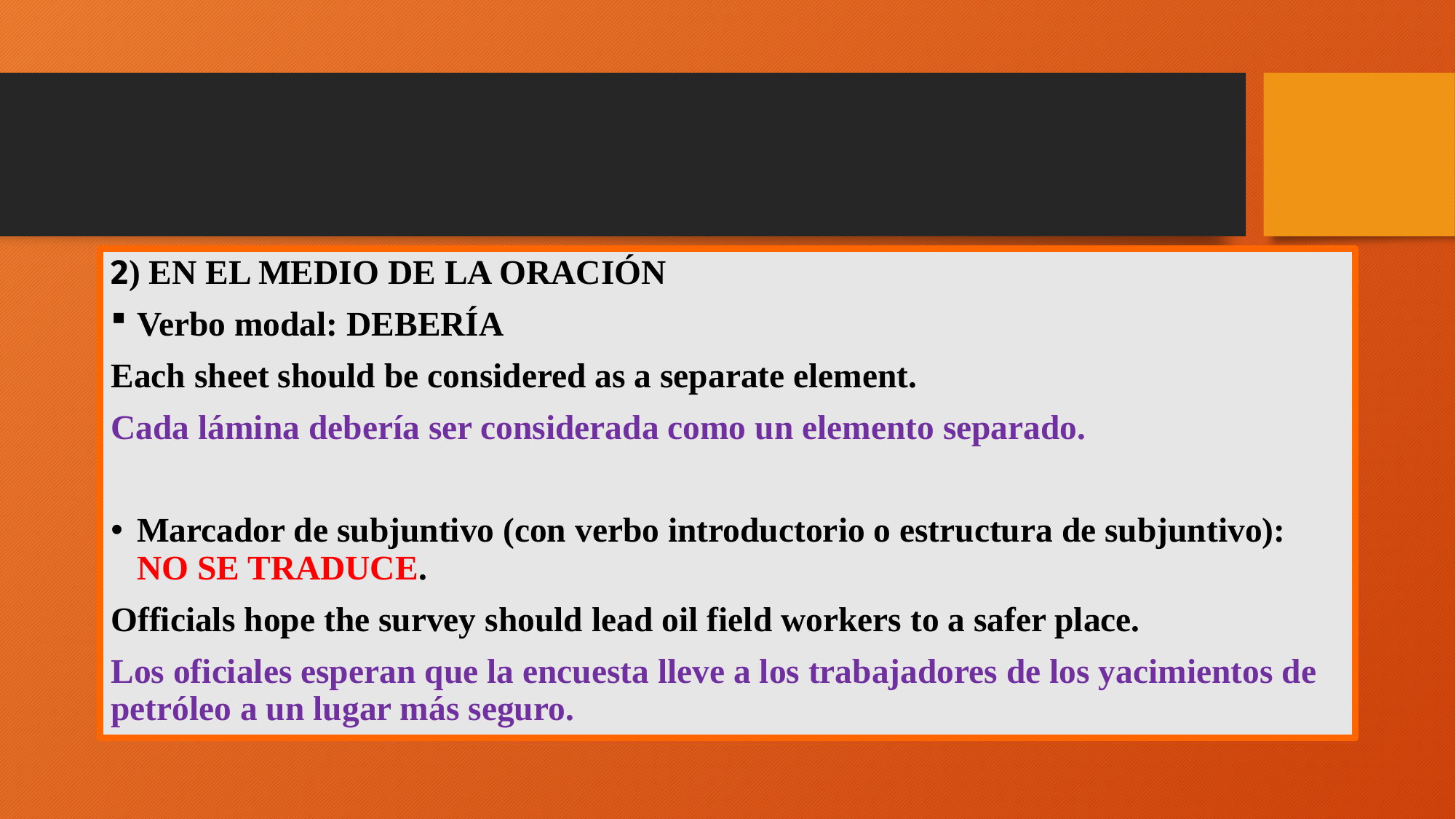

#
2) EN EL MEDIO DE LA ORACIÓN
Verbo modal: DEBERÍA
Each sheet should be considered as a separate element.
Cada lámina debería ser considerada como un elemento separado.

Marcador de subjuntivo (con verbo introductorio o estructura de subjuntivo): NO SE TRADUCE.
Officials hope the survey should lead oil field workers to a safer place.
Los oficiales esperan que la encuesta lleve a los trabajadores de los yacimientos de petróleo a un lugar más seguro.